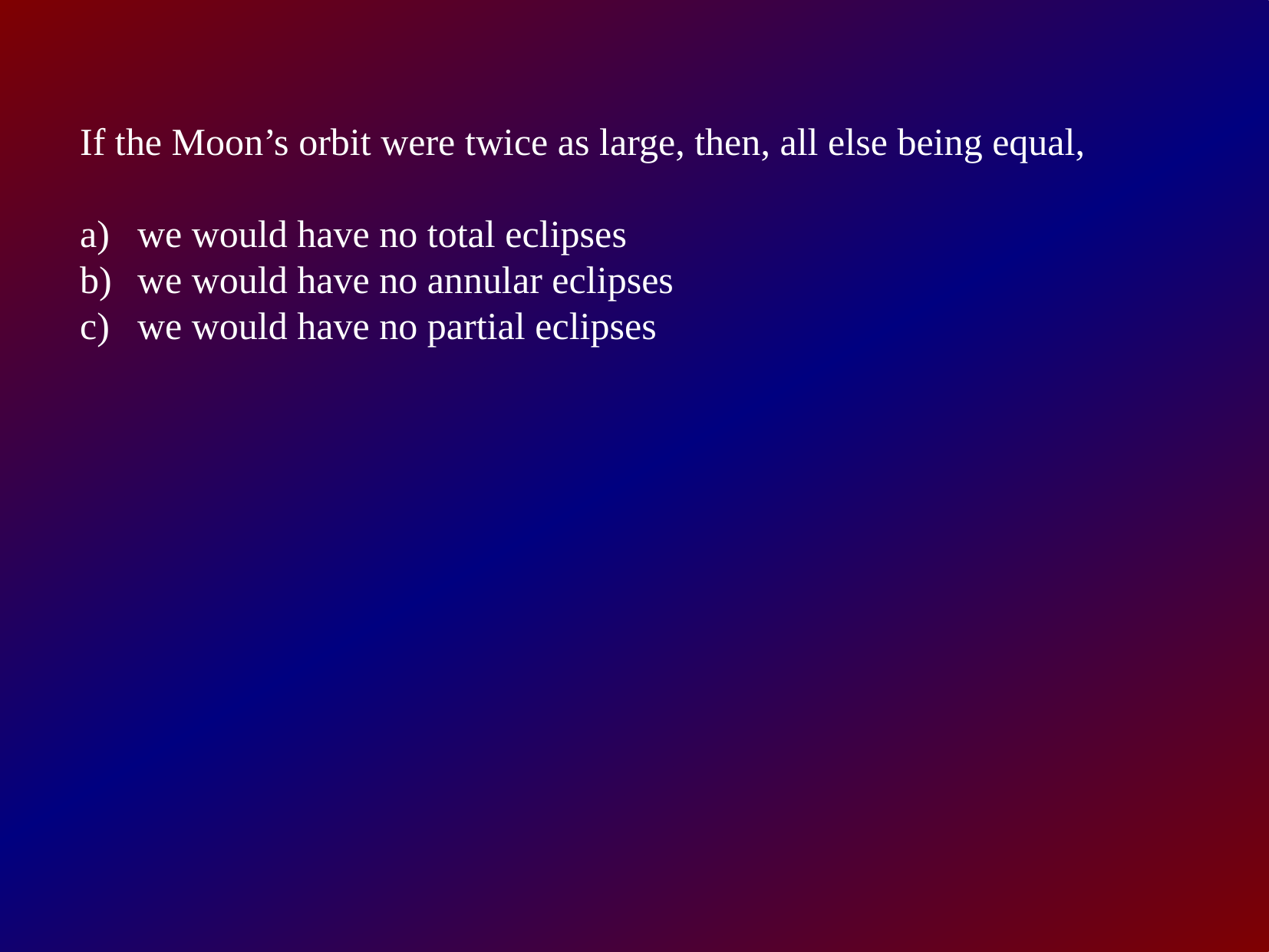

If the Moon’s orbit were twice as large, then, all else being equal,

we would have no total eclipses
we would have no annular eclipses
we would have no partial eclipses